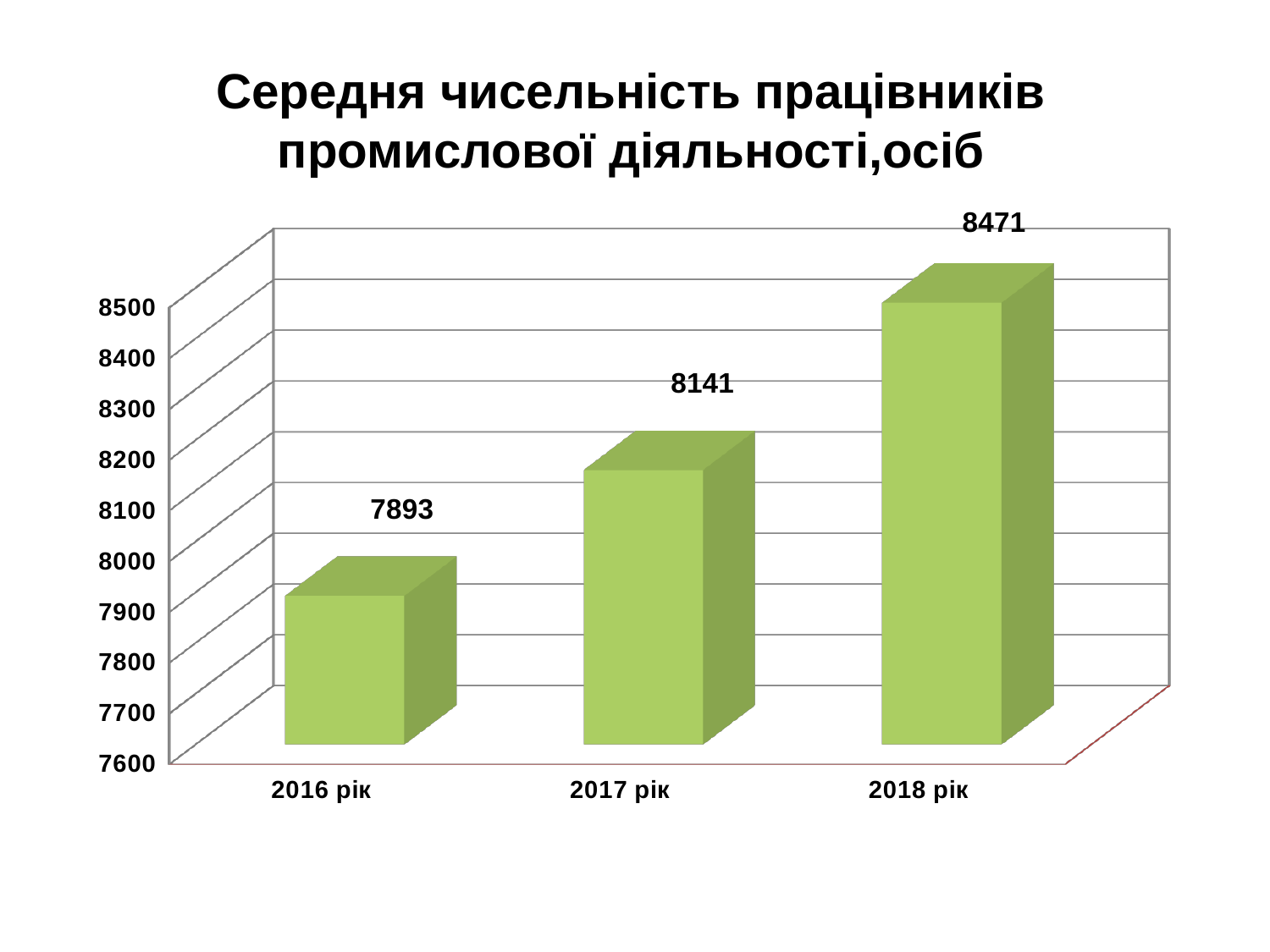

# Середня чисельність працівників промислової діяльності,осіб

[unsupported chart]